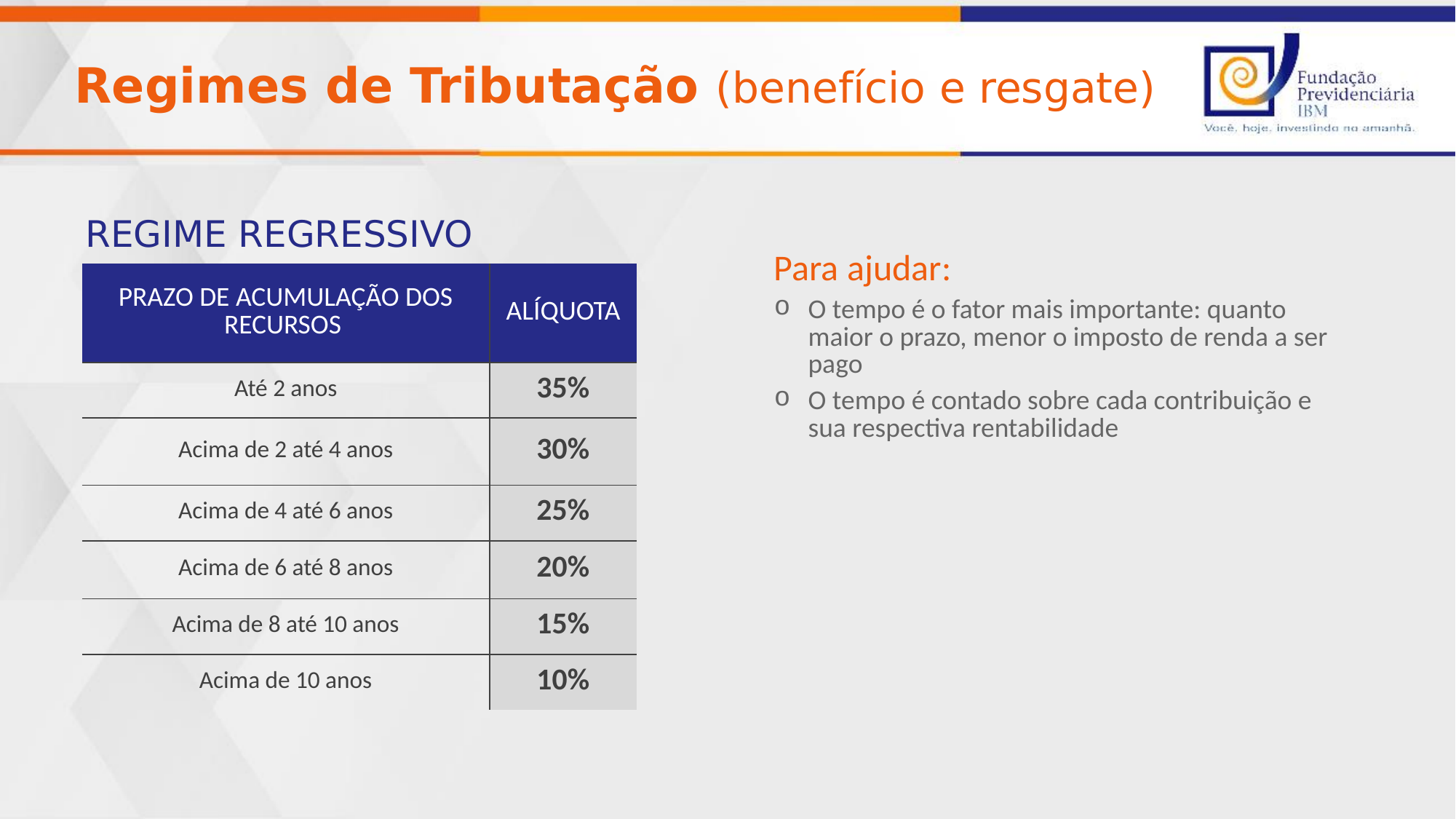

Regimes de Tributação (benefício e resgate)
Regime Regressivo
Para ajudar:
O tempo é o fator mais importante: quanto maior o prazo, menor o imposto de renda a ser pago
O tempo é contado sobre cada contribuição e sua respectiva rentabilidade
| PRAZO DE ACUMULAÇÃO DOS RECURSOS | ALÍQUOTA |
| --- | --- |
| Até 2 anos | 35% |
| Acima de 2 até 4 anos | 30% |
| Acima de 4 até 6 anos | 25% |
| Acima de 6 até 8 anos | 20% |
| Acima de 8 até 10 anos | 15% |
| Acima de 10 anos | 10% |